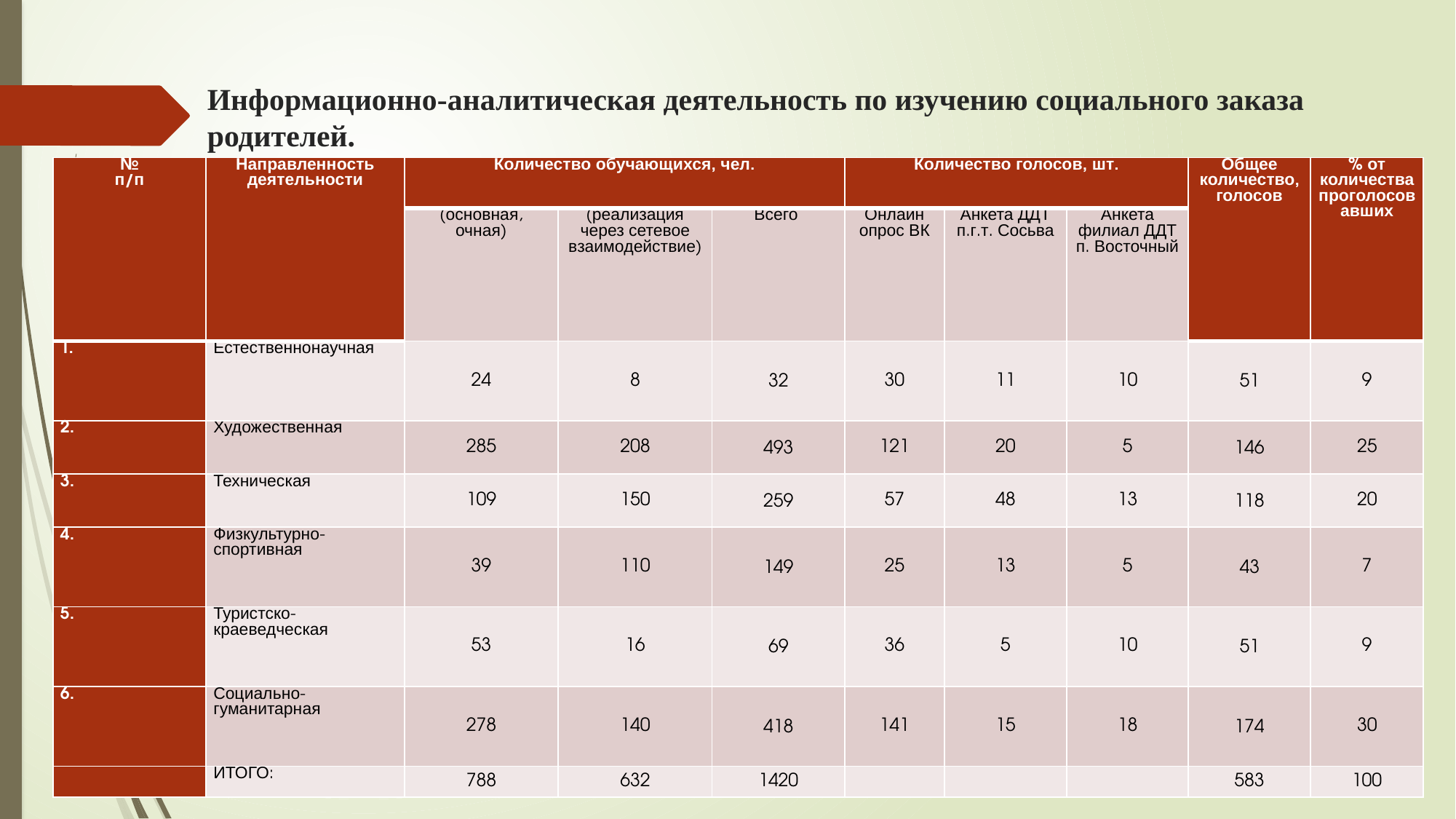

# Информационно-аналитическая деятельность по изучению социального заказа родителей.
| № п/п | Направленность деятельности | Количество обучающихся, чел. |  |  | Количество голосов, шт. |  |  | Общее количество, голосов | % от количества проголосовавших |
| --- | --- | --- | --- | --- | --- | --- | --- | --- | --- |
|  |  | (основная, очная) | (реализация через сетевое взаимодействие) | Всего | Онлайн опрос ВК | Анкета ДДТ п.г.т. Сосьва | Анкета филиал ДДТ п. Восточный |  |  |
| 1. | Естественнонаучная | 24 | 8 | 32 | 30 | 11 | 10 | 51 | 9 |
| 2. | Художественная | 285 | 208 | 493 | 121 | 20 | 5 | 146 | 25 |
| 3. | Техническая | 109 | 150 | 259 | 57 | 48 | 13 | 118 | 20 |
| 4. | Физкультурно-спортивная | 39 | 110 | 149 | 25 | 13 | 5 | 43 | 7 |
| 5. | Туристско-краеведческая | 53 | 16 | 69 | 36 | 5 | 10 | 51 | 9 |
| 6. | Социально-гуманитарная | 278 | 140 | 418 | 141 | 15 | 18 | 174 | 30 |
|  | ИТОГО: | 788 | 632 | 1420 |  |  |  | 583 | 100 |